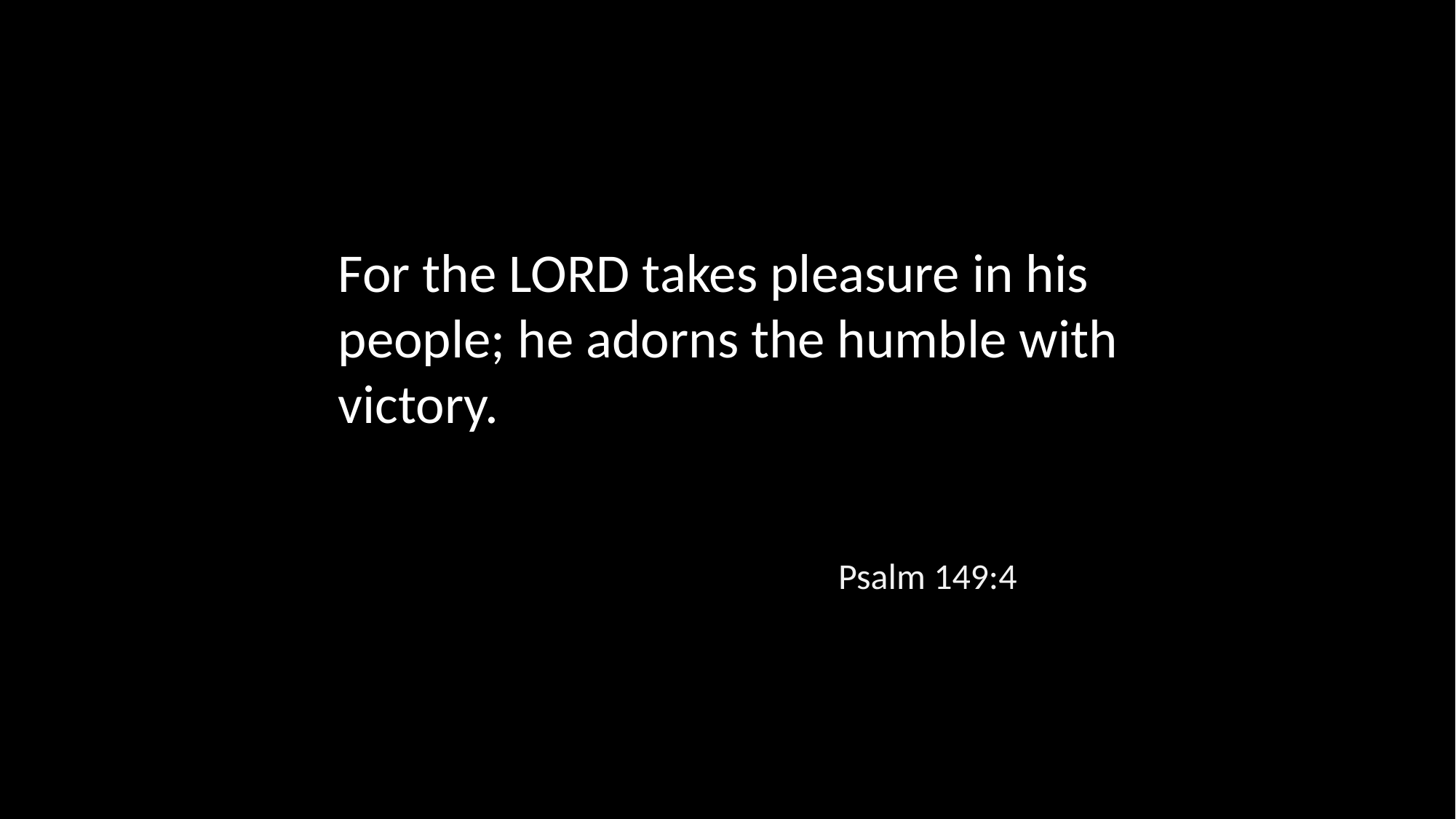

For the LORD takes pleasure in his people; he adorns the humble with victory.
Psalm 149:4